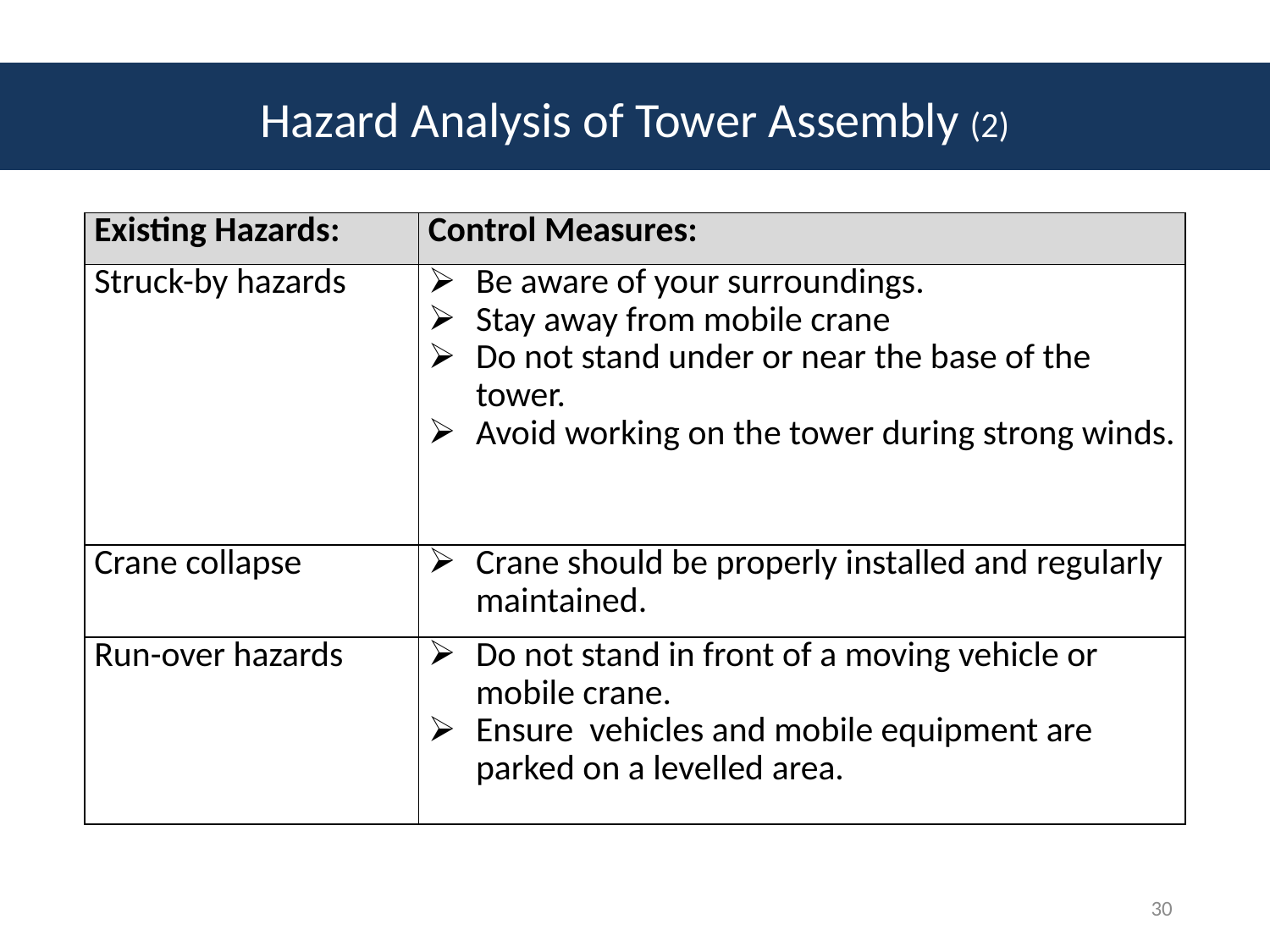

# Hazard Analysis of Tower Assembly (2)

| Existing Hazards: | Control Measures: |
| --- | --- |
| Struck-by hazards | Be aware of your surroundings. Stay away from mobile crane Do not stand under or near the base of the tower. Avoid working on the tower during strong winds. |
| Crane collapse | Crane should be properly installed and regularly maintained. |
| Run-over hazards | Do not stand in front of a moving vehicle or mobile crane. Ensure vehicles and mobile equipment are parked on a levelled area. |
30